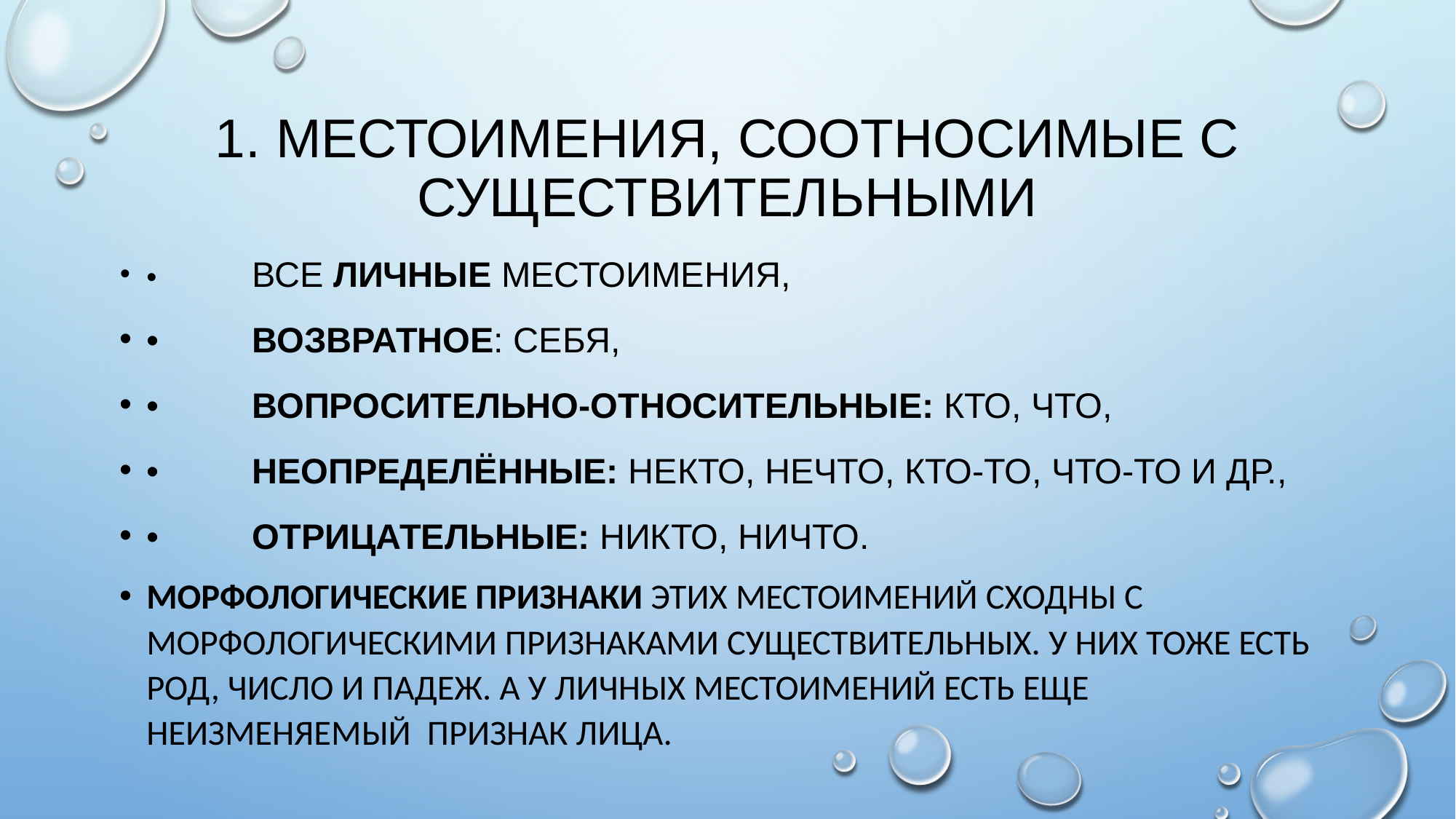

# 1. Местоимения, соотносимые с существительными
•	все личные местоимения,
•	возвратное: себя,
•	вопросительно-относительные: кто, что,
•	неопределённые: некто, нечто, кто-то, что-то и др.,
•	отрицательные: никто, ничто.
Морфологические признаки этих местоимений сходны с морфологическими признаками существительных. У них тоже есть род, число и падеж. А у личных местоимений есть еще неизменяемый  признак лица.